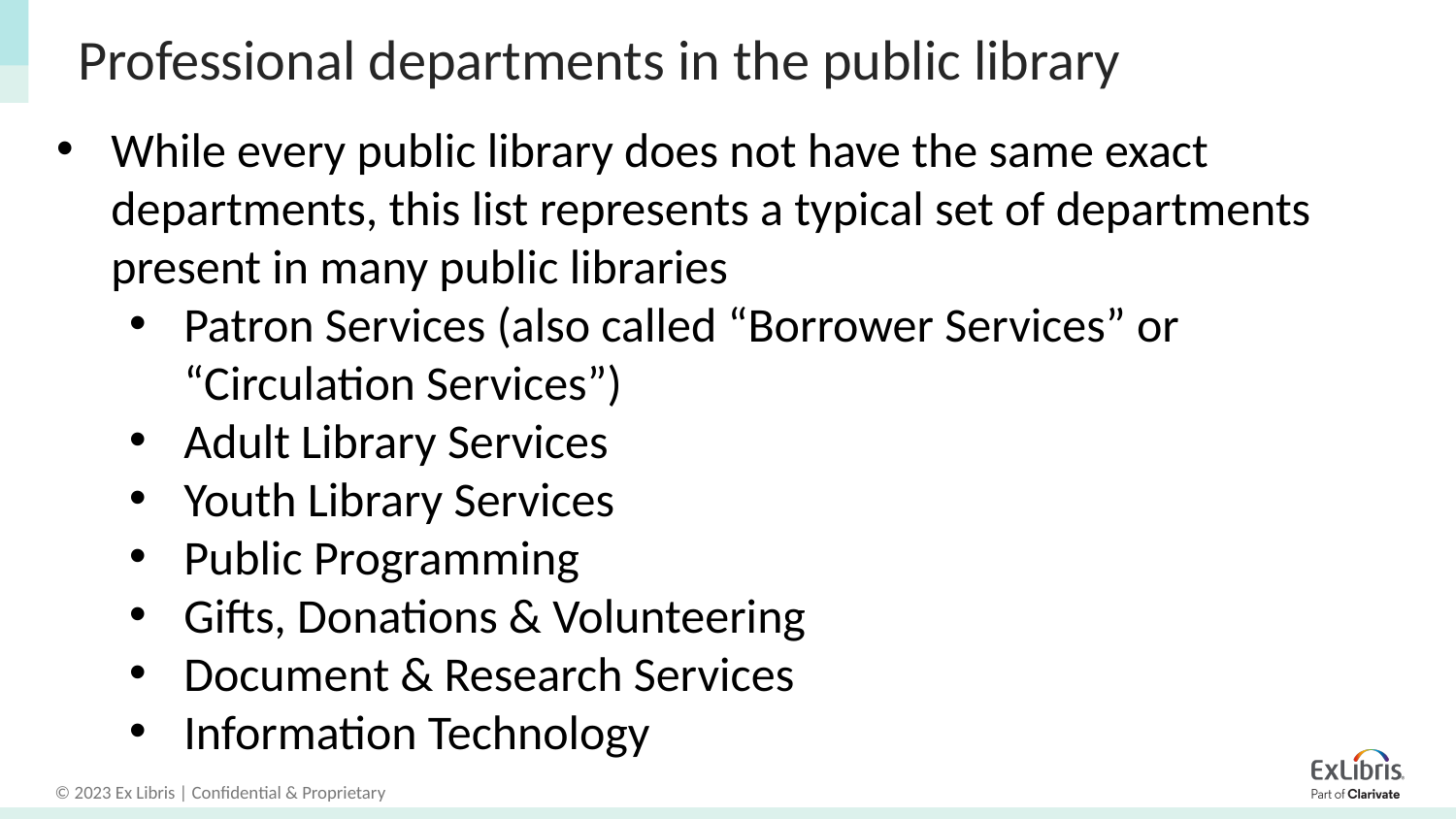

# Professional departments in the public library
While every public library does not have the same exact departments, this list represents a typical set of departments present in many public libraries
Patron Services (also called “Borrower Services” or “Circulation Services”)
Adult Library Services
Youth Library Services
Public Programming
Gifts, Donations & Volunteering
Document & Research Services
Information Technology